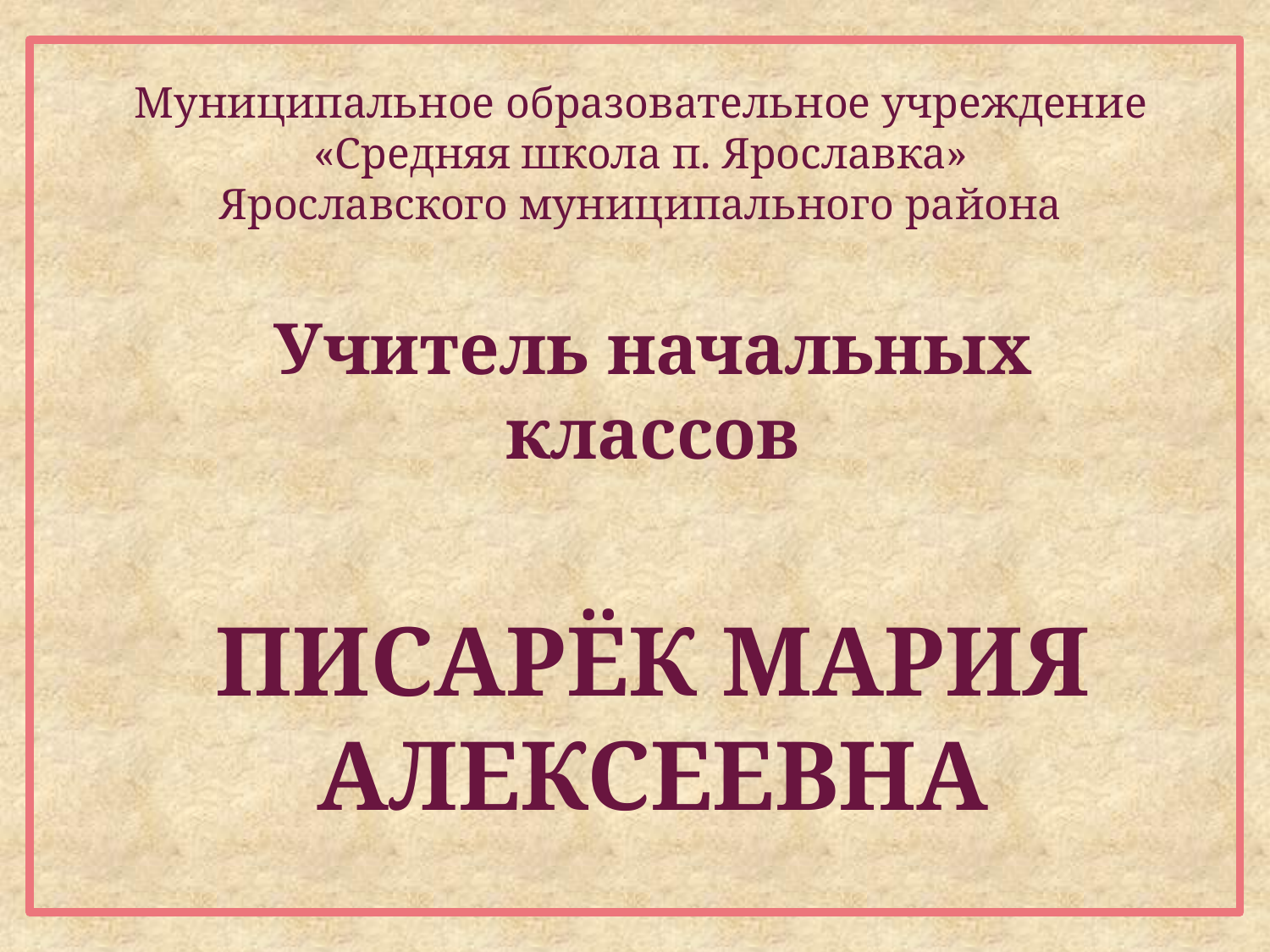

# Муниципальное образовательное учреждение «Средняя школа п. Ярославка» Ярославского муниципального района
Учитель начальных классов

ПИСАРЁК МАРИЯ АЛЕКСЕЕВНА